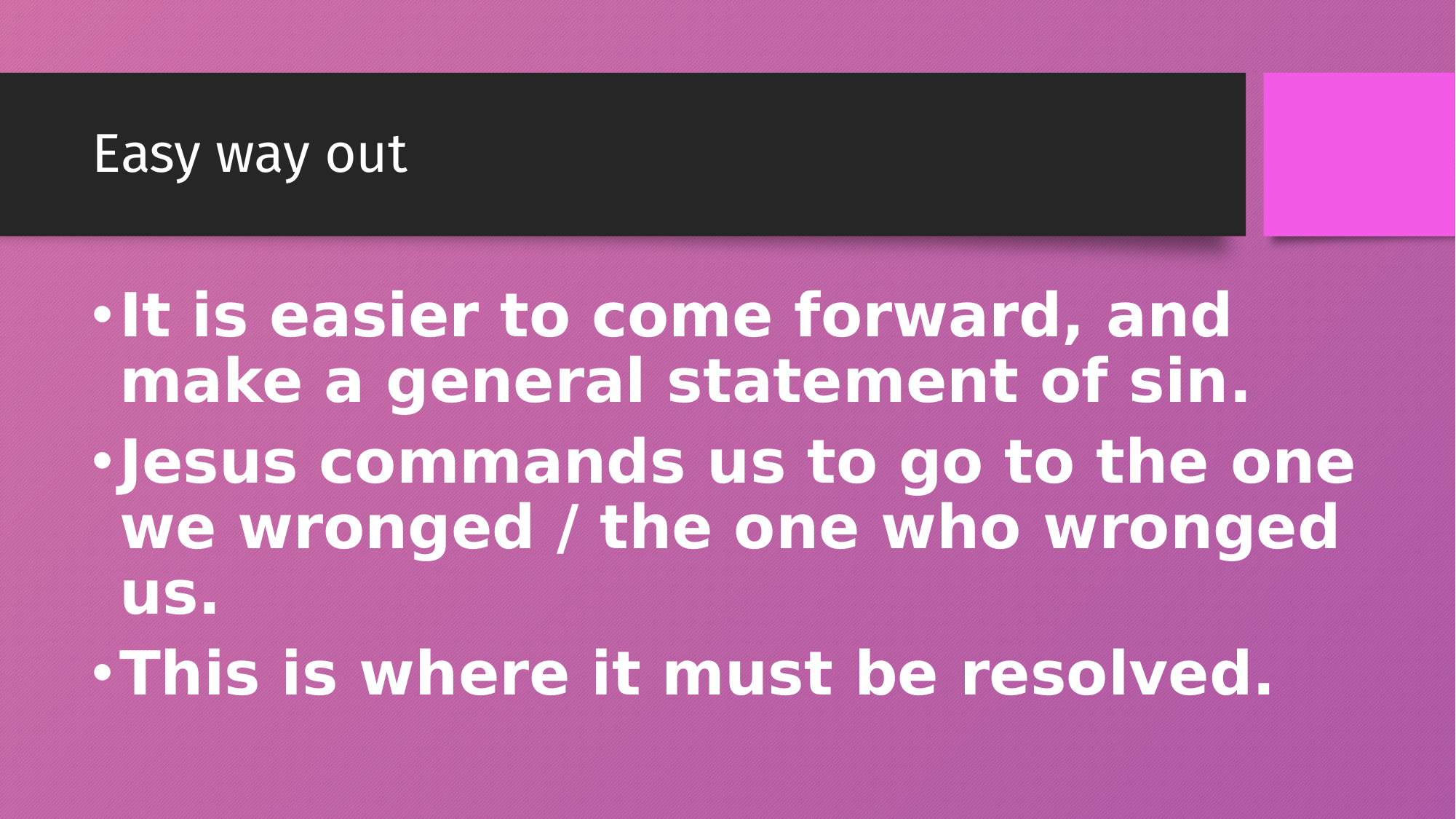

# Easy way out
It is easier to come forward, and make a general statement of sin.
Jesus commands us to go to the one we wronged / the one who wronged us.
This is where it must be resolved.